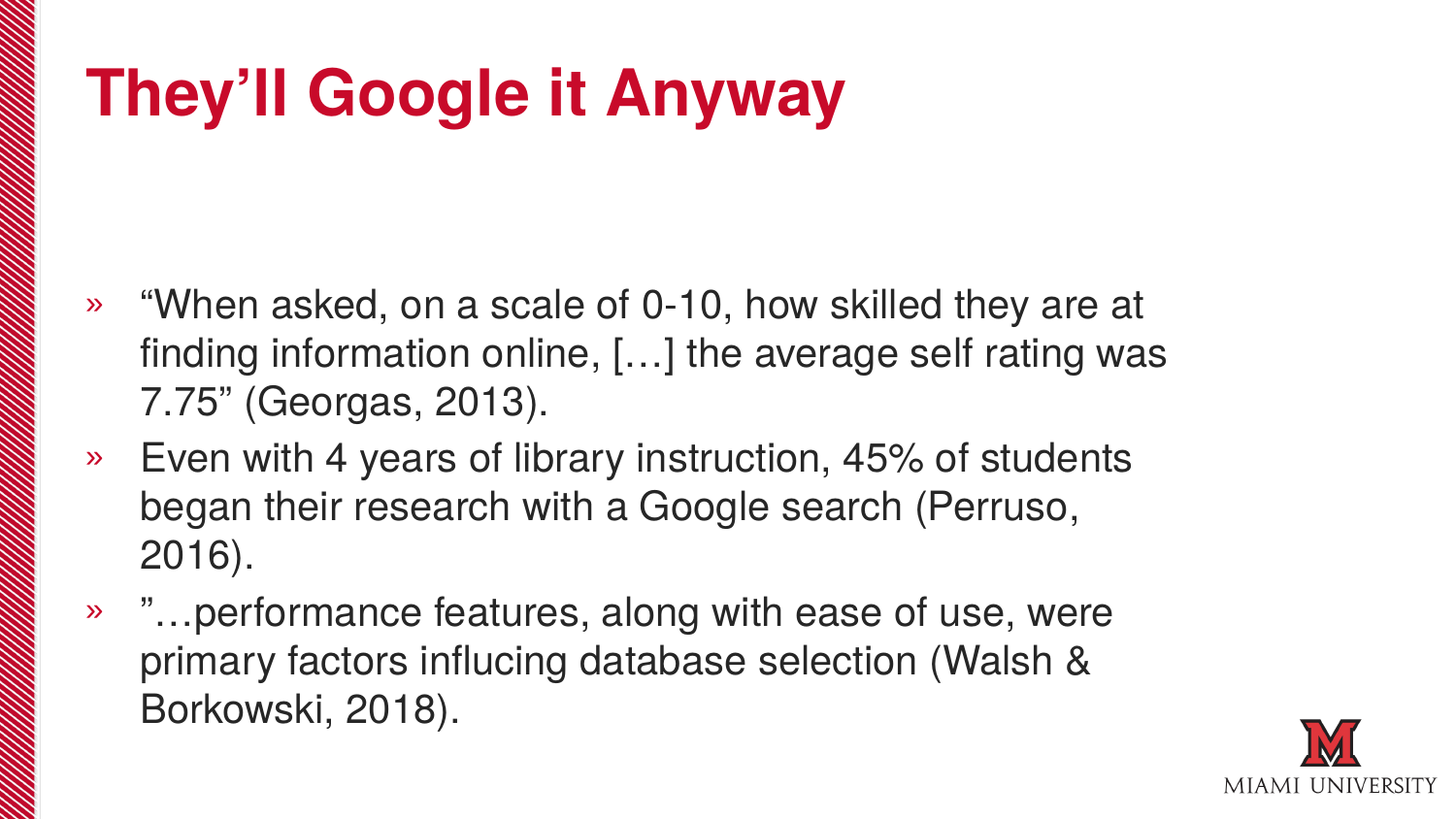

They’ll Google it Anyway

“When asked, on a scale of 0-10, how skilled they are at finding information online, […] the average self rating was 7.75” (Georgas, 2013).
Even with 4 years of library instruction, 45% of students began their research with a Google search (Perruso, 2016).
”…performance features, along with ease of use, were primary factors influcing database selection (Walsh & Borkowski, 2018).